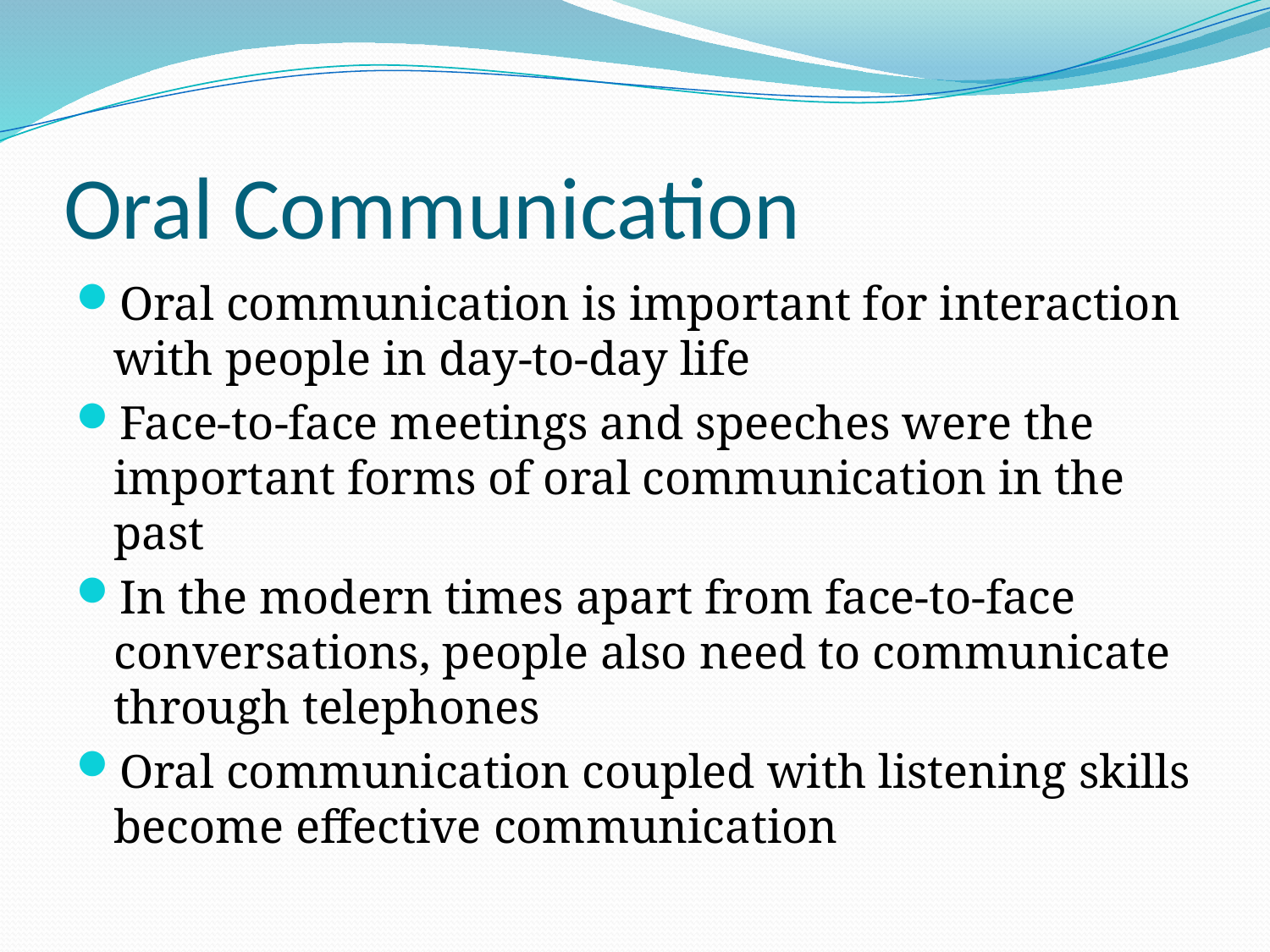

# Oral Communication
Oral communication is important for interaction with people in day-to-day life
Face-to-face meetings and speeches were the important forms of oral communication in the past
In the modern times apart from face-to-face conversations, people also need to communicate through telephones
Oral communication coupled with listening skills become effective communication